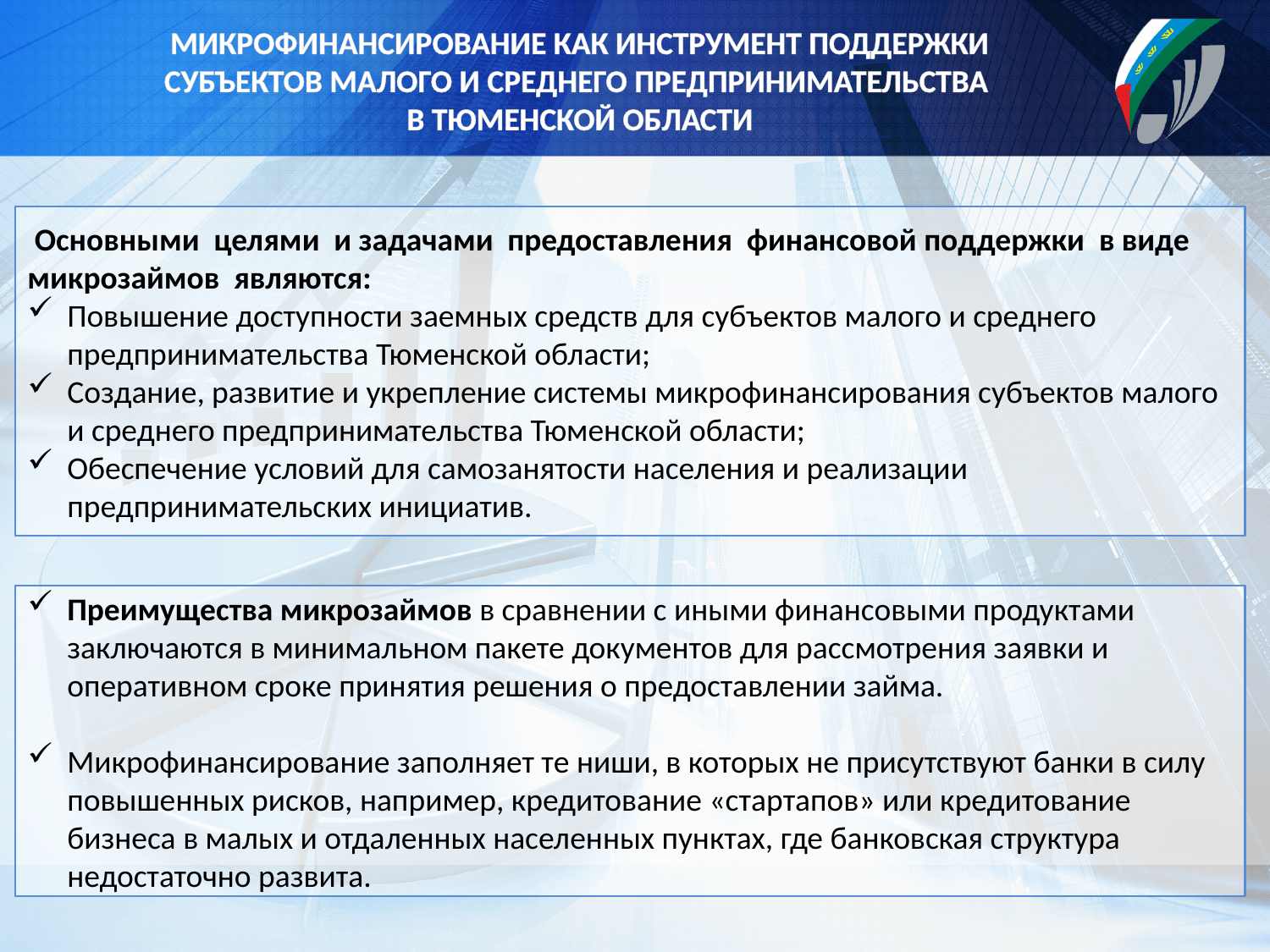

Микрофинансирование как инструмент поддержки субъектов малого и среднего предпринимательства
в Тюменской области
 Основными  целями  и задачами  предоставления  финансовой поддержки  в виде микрозаймов  являются:
Повышение доступности заемных средств для субъектов малого и среднего предпринимательства Тюменской области;
Создание, развитие и укрепление системы микрофинансирования субъектов малого и среднего предпринимательства Тюменской области;
Обеспечение условий для самозанятости населения и реализации предпринимательских инициатив.
Преимущества микрозаймов в сравнении с иными финансовыми продуктами заключаются в минимальном пакете документов для рассмотрения заявки и оперативном сроке принятия решения о предоставлении займа.

Микрофинансирование заполняет те ниши, в которых не присутствуют банки в силу повышенных рисков, например, кредитование «стартапов» или кредитование бизнеса в малых и отдаленных населенных пунктах, где банковская структура недостаточно развита.